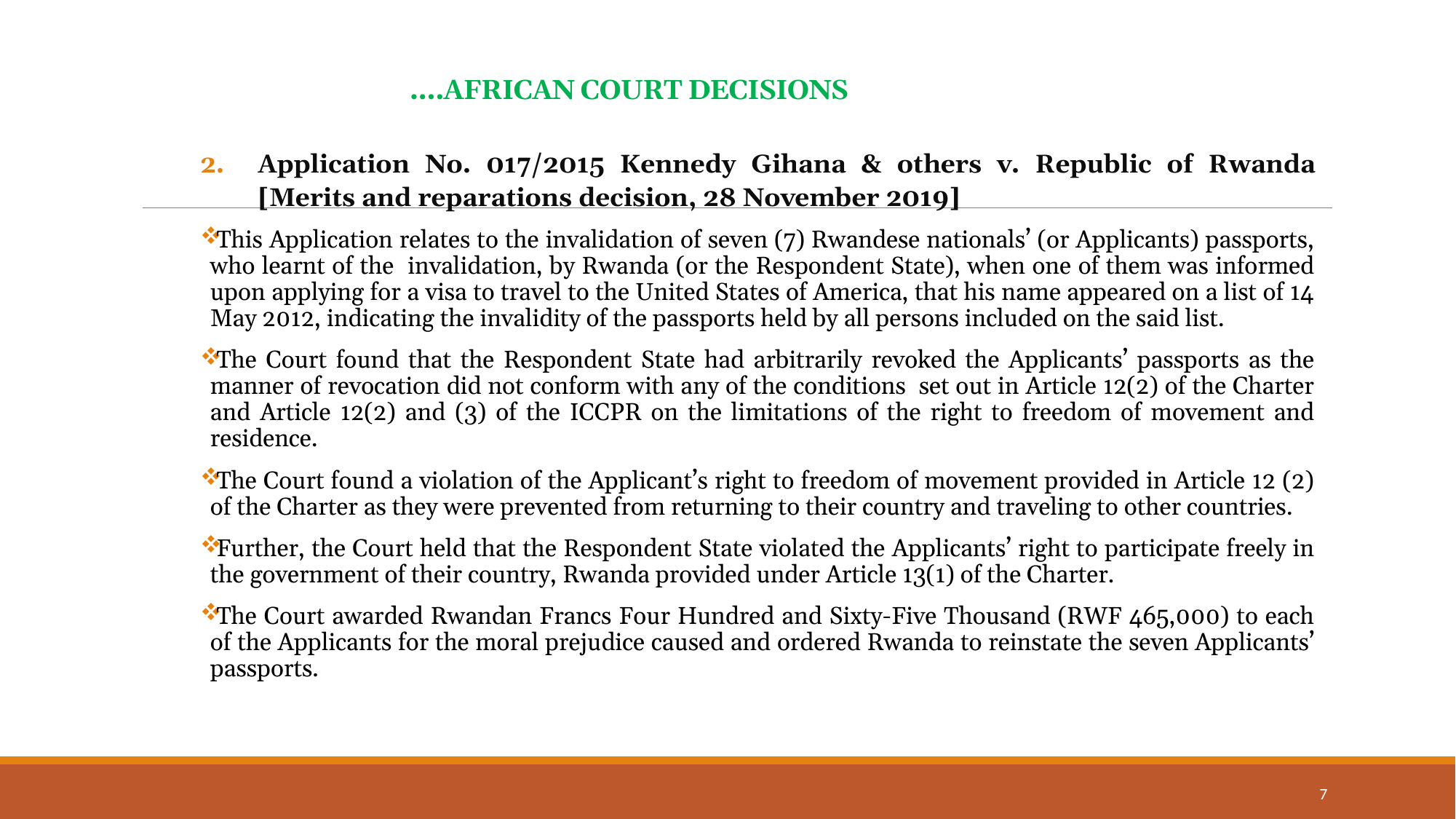

# ….AFRICAN COURT DECISIONS
Application No. 017/2015 Kennedy Gihana & others v. Republic of Rwanda [Merits and reparations decision, 28 November 2019]
This Application relates to the invalidation of seven (7) Rwandese nationals’ (or Applicants) passports, who learnt of the  invalidation, by Rwanda (or the Respondent State), when one of them was informed upon applying for a visa to travel to the United States of America, that his name appeared on a list of 14 May 2012, indicating the invalidity of the passports held by all persons included on the said list.
The Court found that the Respondent State had arbitrarily revoked the Applicants’ passports as the manner of revocation did not conform with any of the conditions  set out in Article 12(2) of the Charter and Article 12(2) and (3) of the ICCPR on the limitations of the right to freedom of movement and residence.
The Court found a violation of the Applicant’s right to freedom of movement provided in Article 12 (2) of the Charter as they were prevented from returning to their country and traveling to other countries.
Further, the Court held that the Respondent State violated the Applicants’ right to participate freely in the government of their country, Rwanda provided under Article 13(1) of the Charter.
The Court awarded Rwandan Francs Four Hundred and Sixty-Five Thousand (RWF 465,000) to each of the Applicants for the moral prejudice caused and ordered Rwanda to reinstate the seven Applicants’ passports.

7